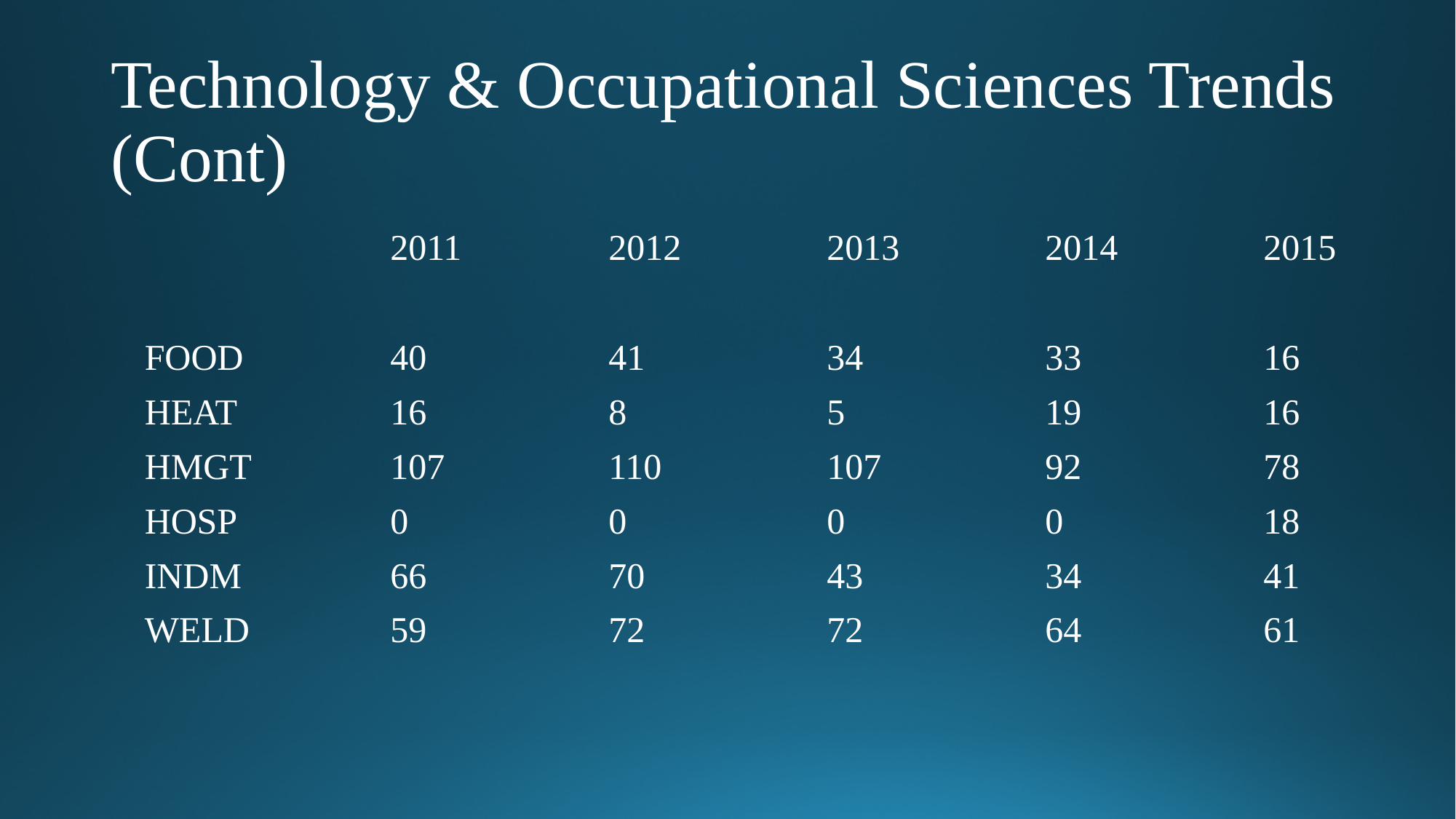

# Technology & Occupational Sciences Trends (Cont)
			2011		2012		2013		2014		2015

FOOD		40		41		34		33		16
HEAT		16		8		5		19		16
HMGT		107		110		107		92		78
HOSP		0		0		0		0		18
INDM		66		70		43		34		41
WELD		59		72		72		64		61